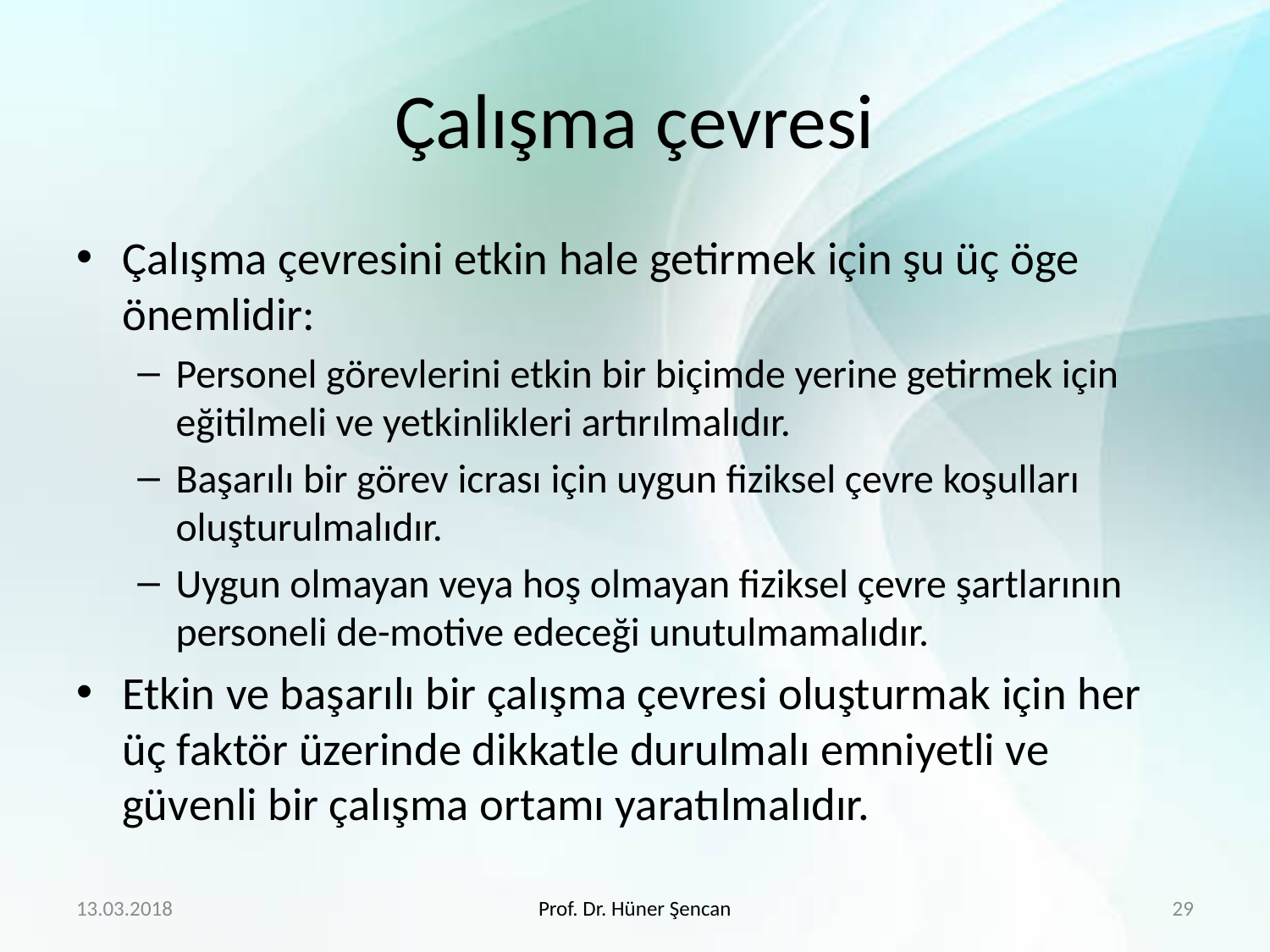

# Çalışma çevresi
Çalışma çevresini etkin hale getirmek için şu üç öge önemlidir:
Personel görevlerini etkin bir biçimde yerine getirmek için eğitilmeli ve yetkinlikleri artırılmalıdır.
Başarılı bir görev icrası için uygun fiziksel çevre koşulları oluşturulmalıdır.
Uygun olmayan veya hoş olmayan fiziksel çevre şartlarının personeli de-motive edeceği unutulmamalıdır.
Etkin ve başarılı bir çalışma çevresi oluşturmak için her üç faktör üzerinde dikkatle durulmalı emniyetli ve güvenli bir çalışma ortamı yaratılmalıdır.
13.03.2018
Prof. Dr. Hüner Şencan
29